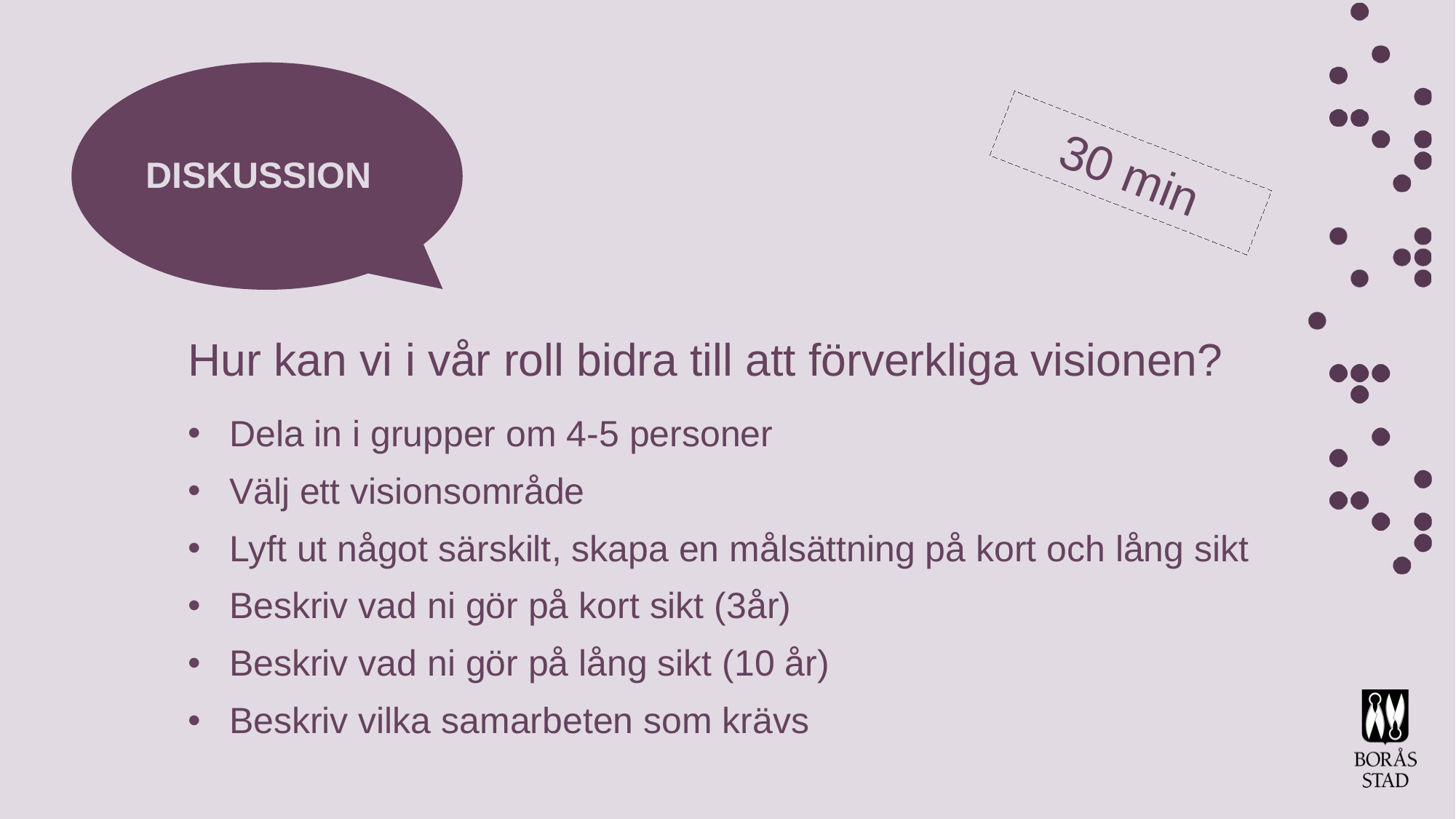

DISKUSSION
30 min
Hur kan vi i vår roll bidra till att förverkliga visionen?
Dela in i grupper om 4-5 personer
Välj ett visionsområde
Lyft ut något särskilt, skapa en målsättning på kort och lång sikt
Beskriv vad ni gör på kort sikt (3år)
Beskriv vad ni gör på lång sikt (10 år)
Beskriv vilka samarbeten som krävs